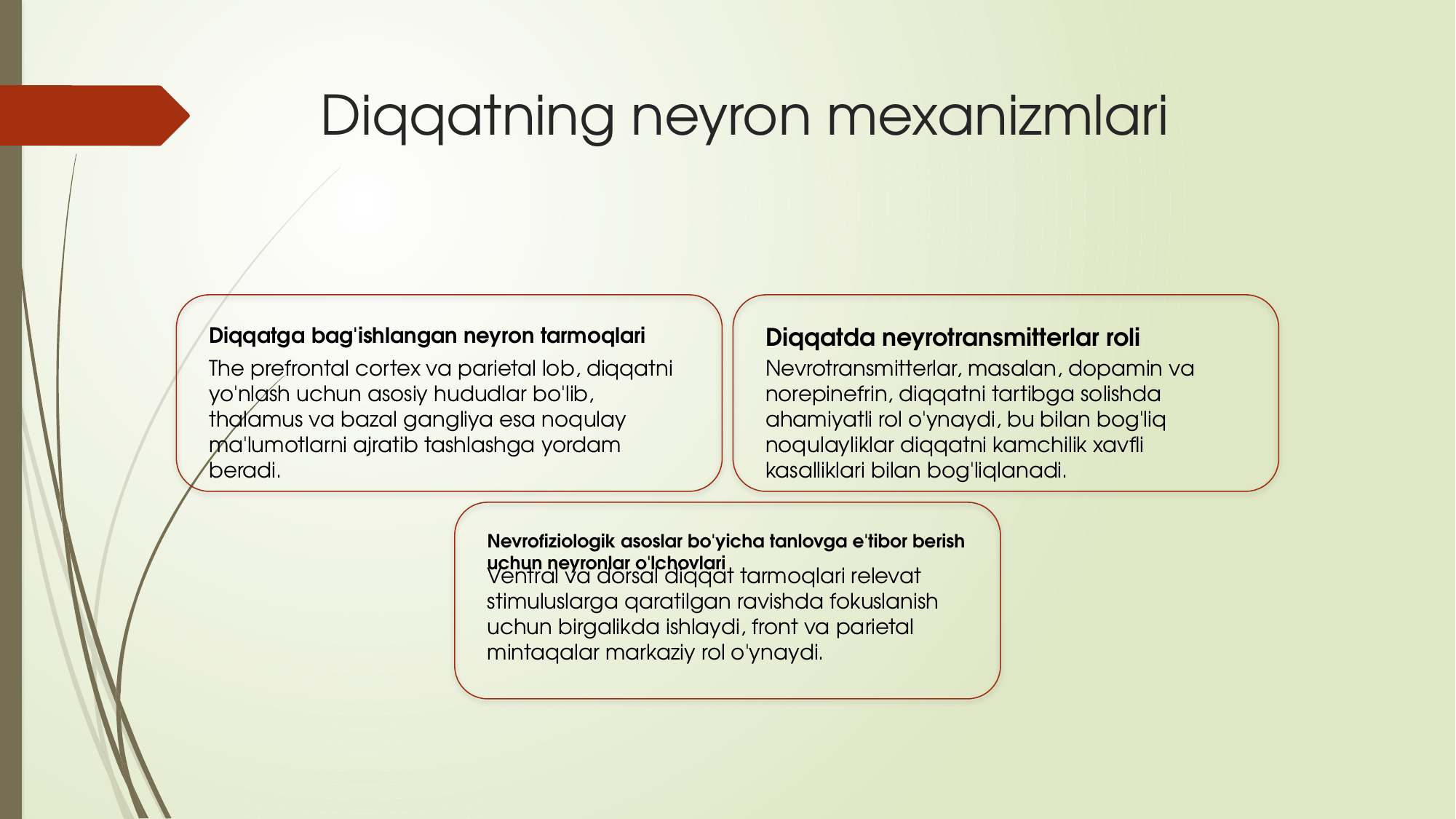

# Diqqatning neyron mexanizmlari

Diqqatga bag'ishlangan neyron tarmoqlari
Diqqatda neyrotransmitterlar roli
The prefrontal cortex va parietal lob, diqqatni yo'nlash uchun asosiy hududlar bo'lib, thalamus va bazal gangliya esa noqulay ma'lumotlarni ajratib tashlashga yordam beradi.
Nevrotransmitterlar, masalan, dopamin va norepinefrin, diqqatni tartibga solishda ahamiyatli rol o'ynaydi, bu bilan bog'liq noqulayliklar diqqatni kamchilik xavfli kasalliklari bilan bog'liqlanadi.

Nevrofiziologik asoslar bo'yicha tanlovga e'tibor berish uchun neyronlar o'lchovlari
Ventral va dorsal diqqat tarmoqlari relevat stimuluslarga qaratilgan ravishda fokuslanish uchun birgalikda ishlaydi, front va parietal mintaqalar markaziy rol o'ynaydi.